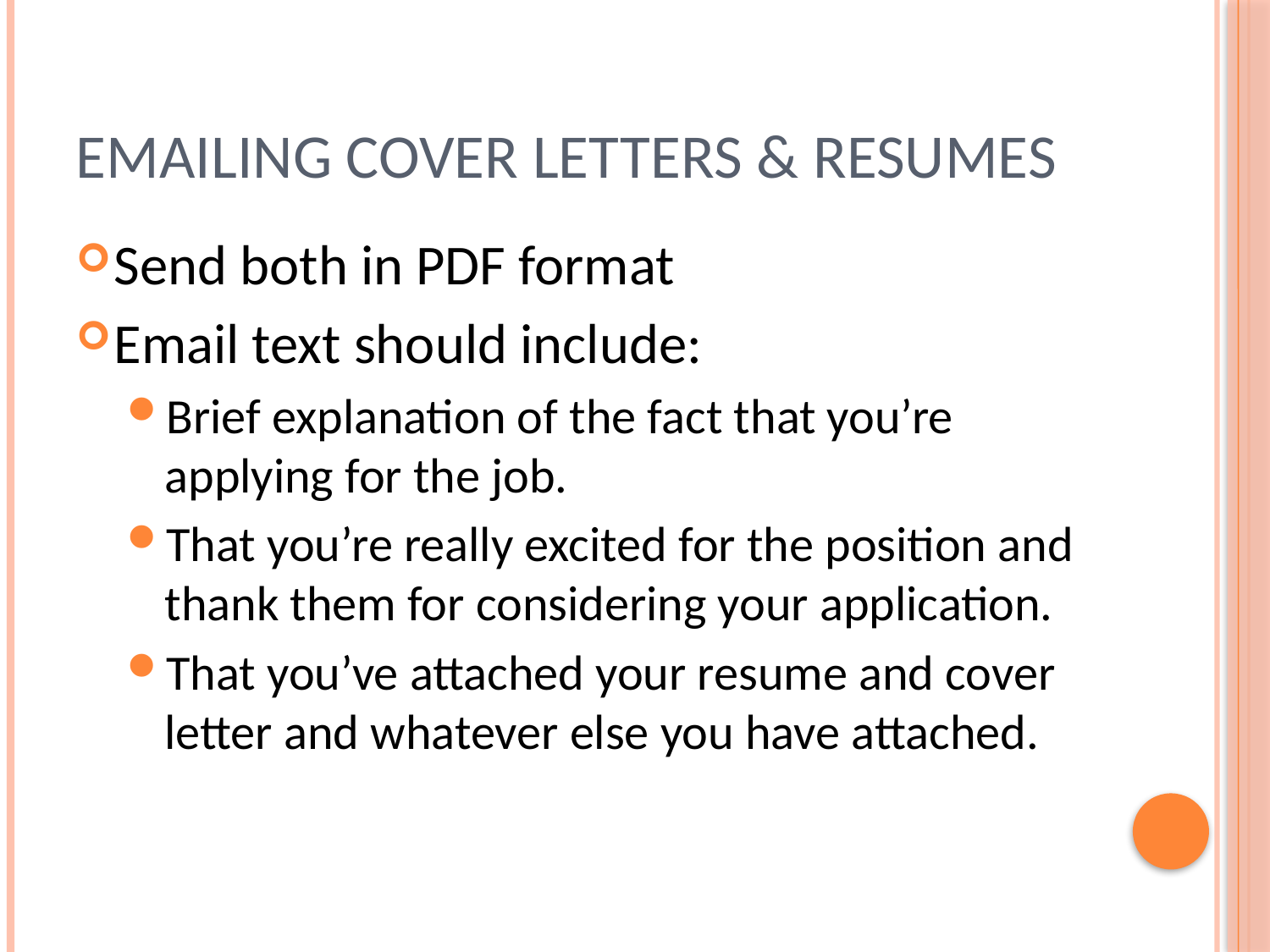

# Emailing Cover Letters & Resumes
Send both in PDF format
Email text should include:
Brief explanation of the fact that you’re applying for the job.
That you’re really excited for the position and thank them for considering your application.
That you’ve attached your resume and cover letter and whatever else you have attached.